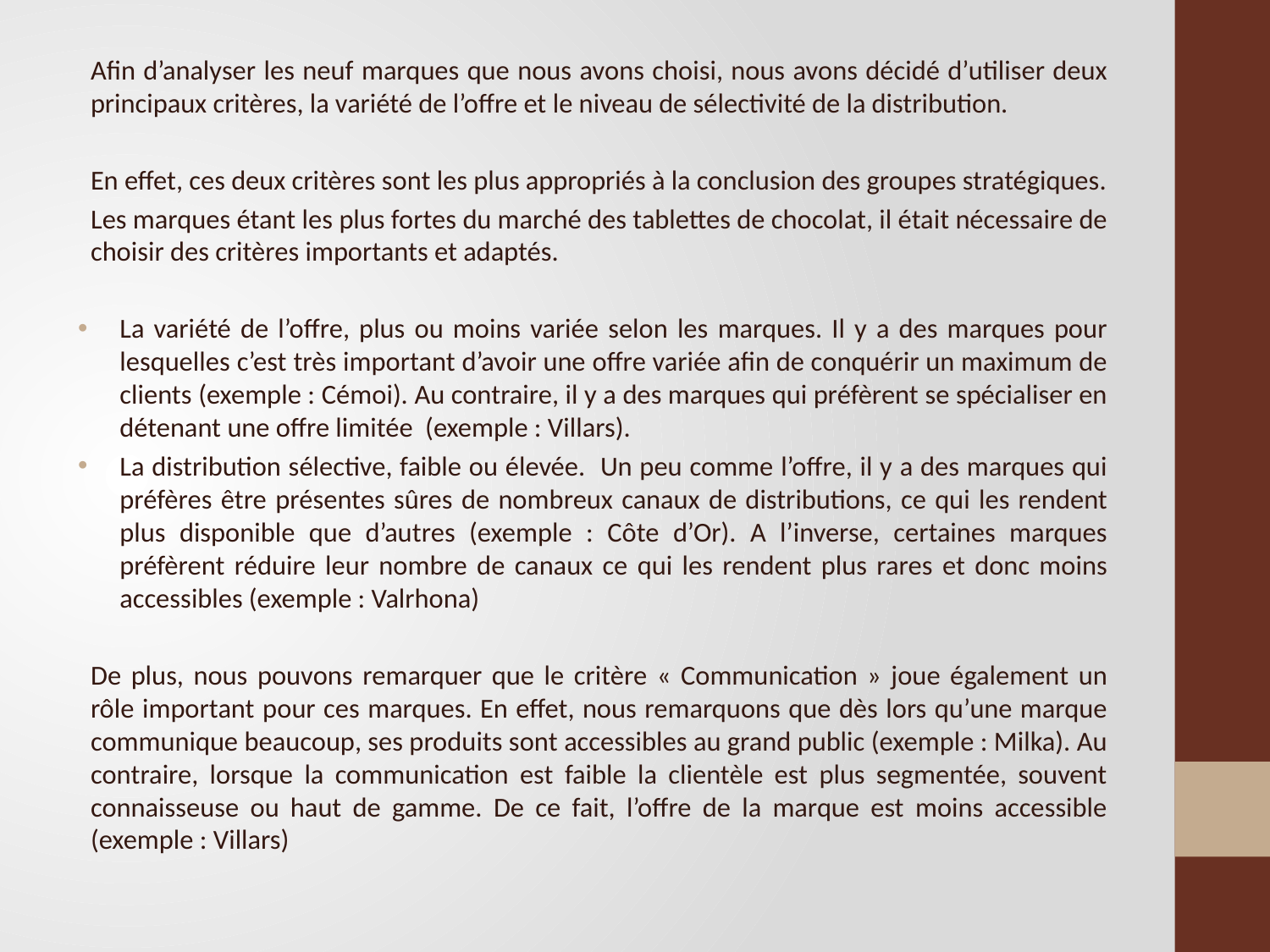

Afin d’analyser les neuf marques que nous avons choisi, nous avons décidé d’utiliser deux principaux critères, la variété de l’offre et le niveau de sélectivité de la distribution.

En effet, ces deux critères sont les plus appropriés à la conclusion des groupes stratégiques.
Les marques étant les plus fortes du marché des tablettes de chocolat, il était nécessaire de choisir des critères importants et adaptés.

La variété de l’offre, plus ou moins variée selon les marques. Il y a des marques pour lesquelles c’est très important d’avoir une offre variée afin de conquérir un maximum de clients (exemple : Cémoi). Au contraire, il y a des marques qui préfèrent se spécialiser en détenant une offre limitée  (exemple : Villars).
La distribution sélective, faible ou élevée.  Un peu comme l’offre, il y a des marques qui préfères être présentes sûres de nombreux canaux de distributions, ce qui les rendent plus disponible que d’autres (exemple : Côte d’Or). A l’inverse, certaines marques préfèrent réduire leur nombre de canaux ce qui les rendent plus rares et donc moins accessibles (exemple : Valrhona)

De plus, nous pouvons remarquer que le critère « Communication » joue également un rôle important pour ces marques. En effet, nous remarquons que dès lors qu’une marque communique beaucoup, ses produits sont accessibles au grand public (exemple : Milka). Au contraire, lorsque la communication est faible la clientèle est plus segmentée, souvent connaisseuse ou haut de gamme. De ce fait, l’offre de la marque est moins accessible (exemple : Villars)